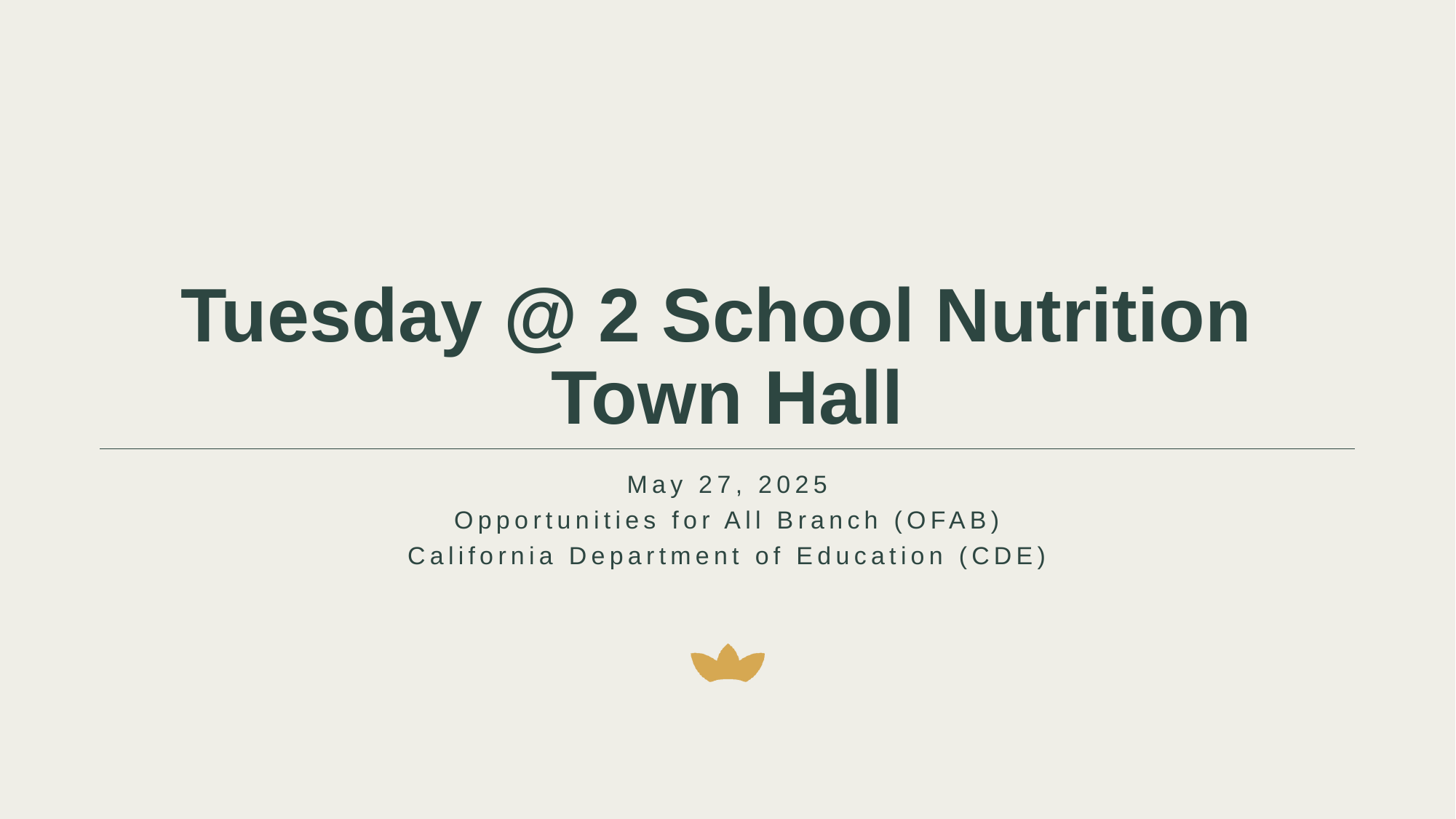

# Tuesday @ 2 School Nutrition Town Hall

May 27, 2025
Opportunities for All Branch (OFAB)
California Department of Education (CDE)